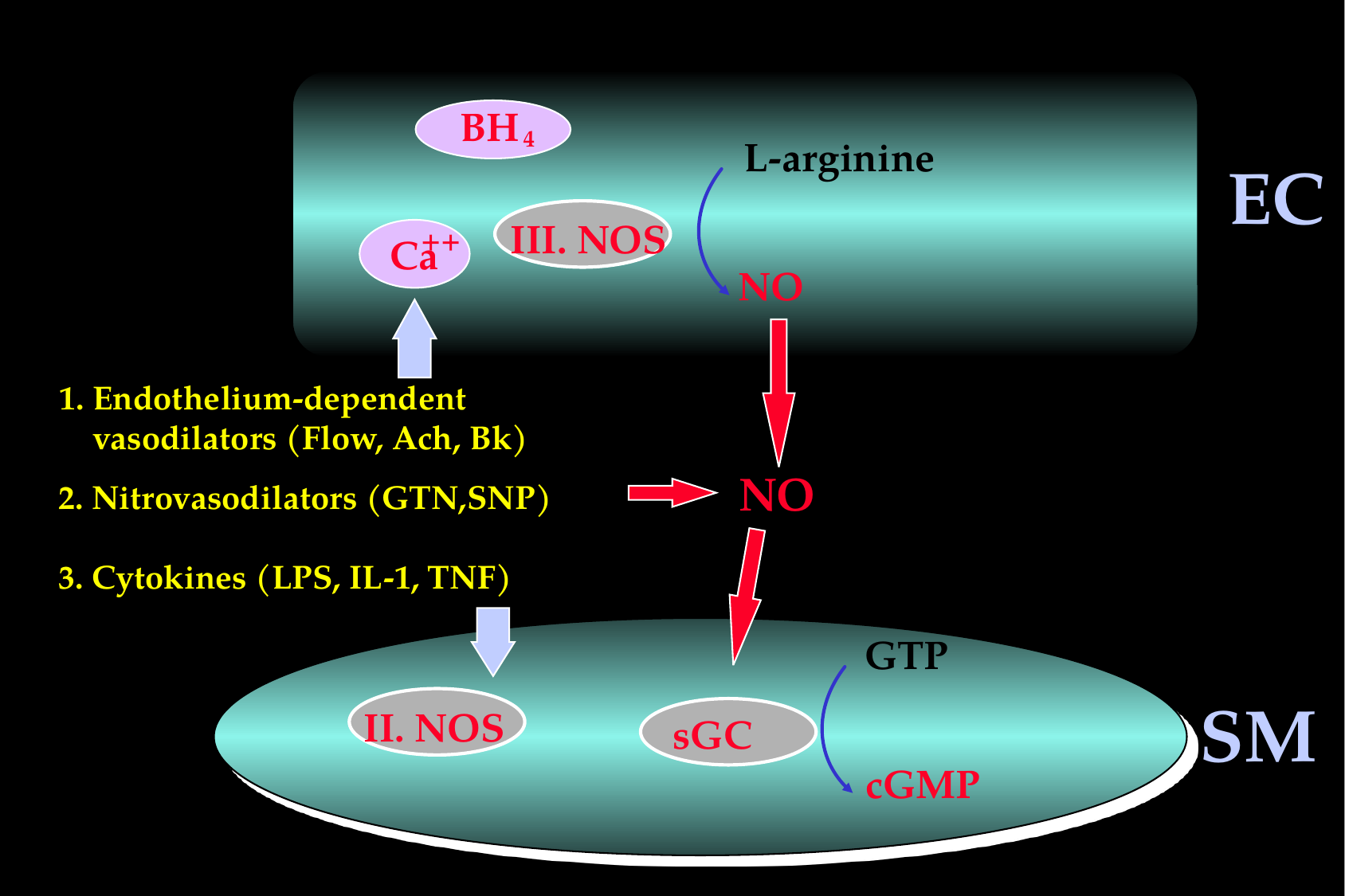

BH

4
L-arginine
EC

III. NOS
++
Ca
NO

1. Endothelium-dependent
    vasodilators (Flow, Ach, Bk)

NO
2. Nitrovasodilators (GTN,SNP)

3. Cytokines (LPS, IL-1, TNF)

GTP

sGC
cGMP
SM

II. NOS